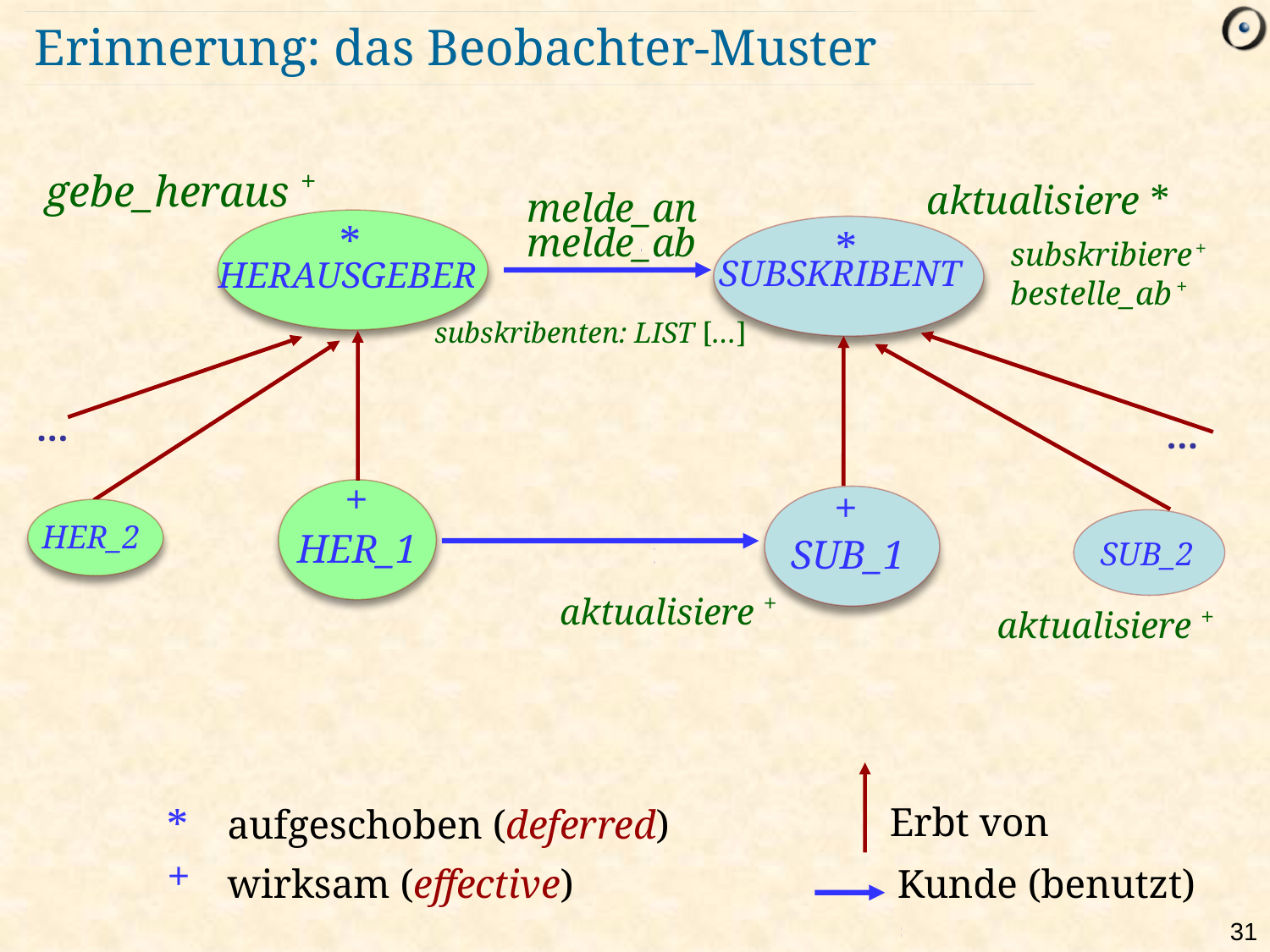

# Erinnerung: das Beobachter-Muster
gebe_heraus +
aktualisiere *
melde_an

*
melde_ab

*
subskribiere +

SUBSKRIBENT

HERAUSGEBER

bestelle_ab +

subskribenten: LIST […]

…
…
+

+

SUB_2
HER_2
HER_1

SUB_1

aktualisiere +
aktualisiere +

Erbt von
*
aufgeschoben (deferred)

+

wirksam (effective)
Kunde (benutzt)